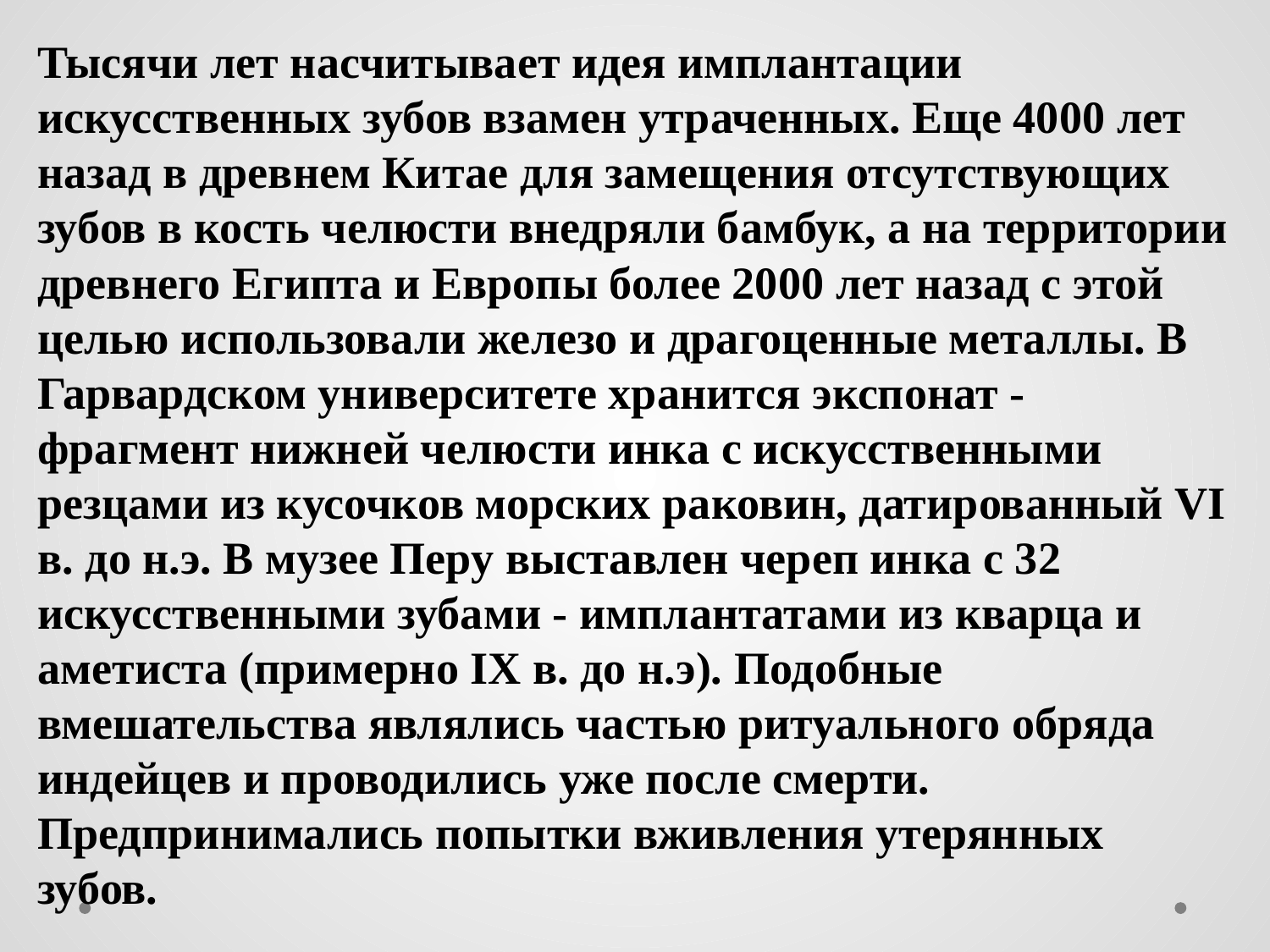

Тысячи лет насчитывает идея имплантации искусственных зубов взамен утраченных. Еще 4000 лет назад в древнем Китае для замещения отсутствующих зубов в кость челюсти внедряли бамбук, а на территории древнего Египта и Европы более 2000 лет назад с этой целью использовали железо и драгоценные металлы. В Гарвардском университете хранится экспонат - фрагмент нижней челюсти инка с искусственными резцами из кусочков морских раковин, датированный VI в. до н.э. В музее Перу выставлен череп инка с 32 искусственными зубами - имплантатами из кварца и аметиста (примерно IX в. до н.э). Подобные вмешательства являлись частью ритуального обряда индейцев и проводились уже после смерти. Предпринимались попытки вживления утерянных зубов.